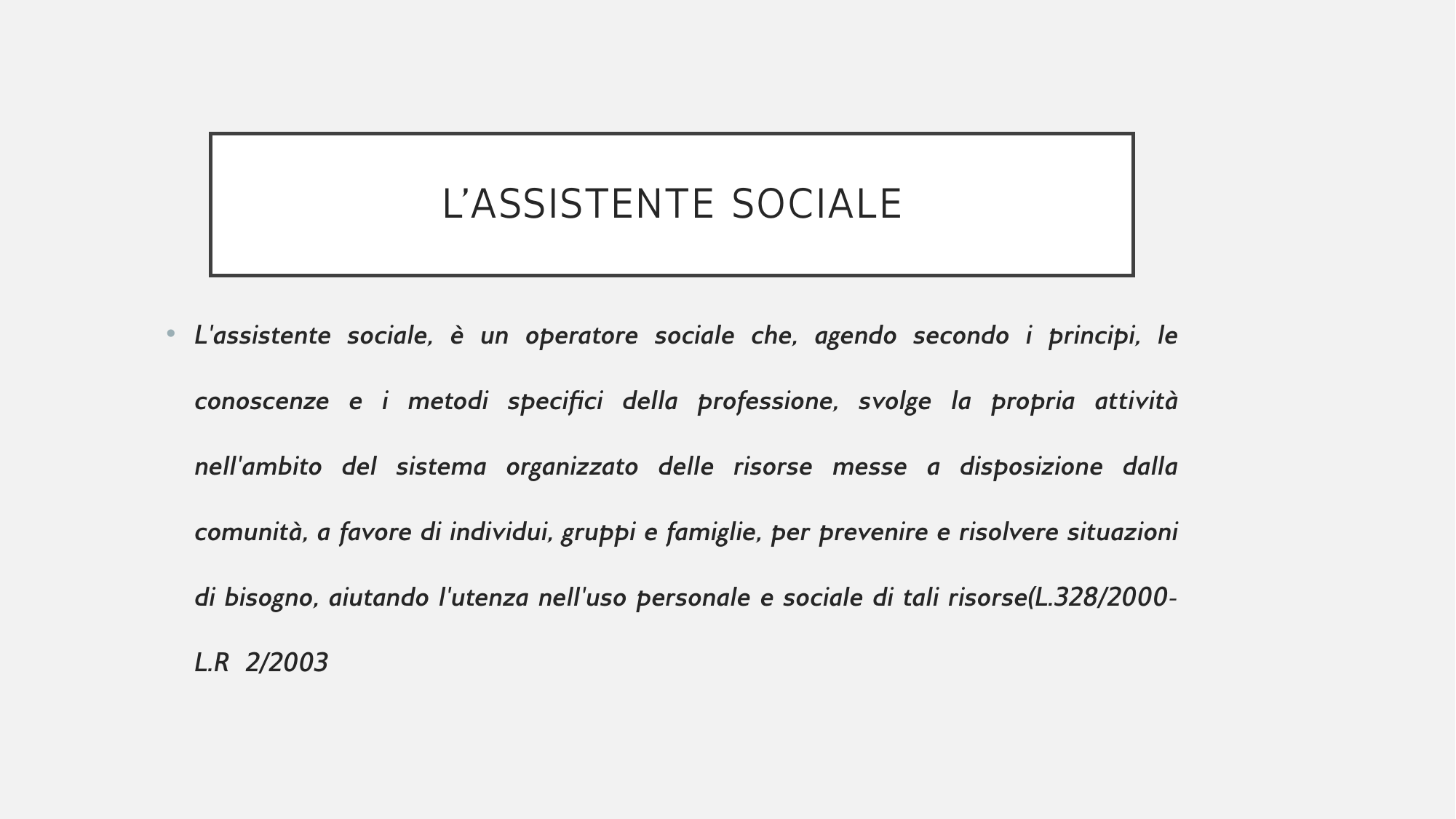

# L’assistente sociale
L'assistente sociale, è un operatore sociale che, agendo secondo i principi, le conoscenze e i metodi specifici della professione, svolge la propria attività nell'ambito del sistema organizzato delle risorse messe a disposizione dalla comunità, a favore di individui, gruppi e famiglie, per prevenire e risolvere situazioni di bisogno, aiutando l'utenza nell'uso personale e sociale di tali risorse(L.328/2000-L.R  2/2003